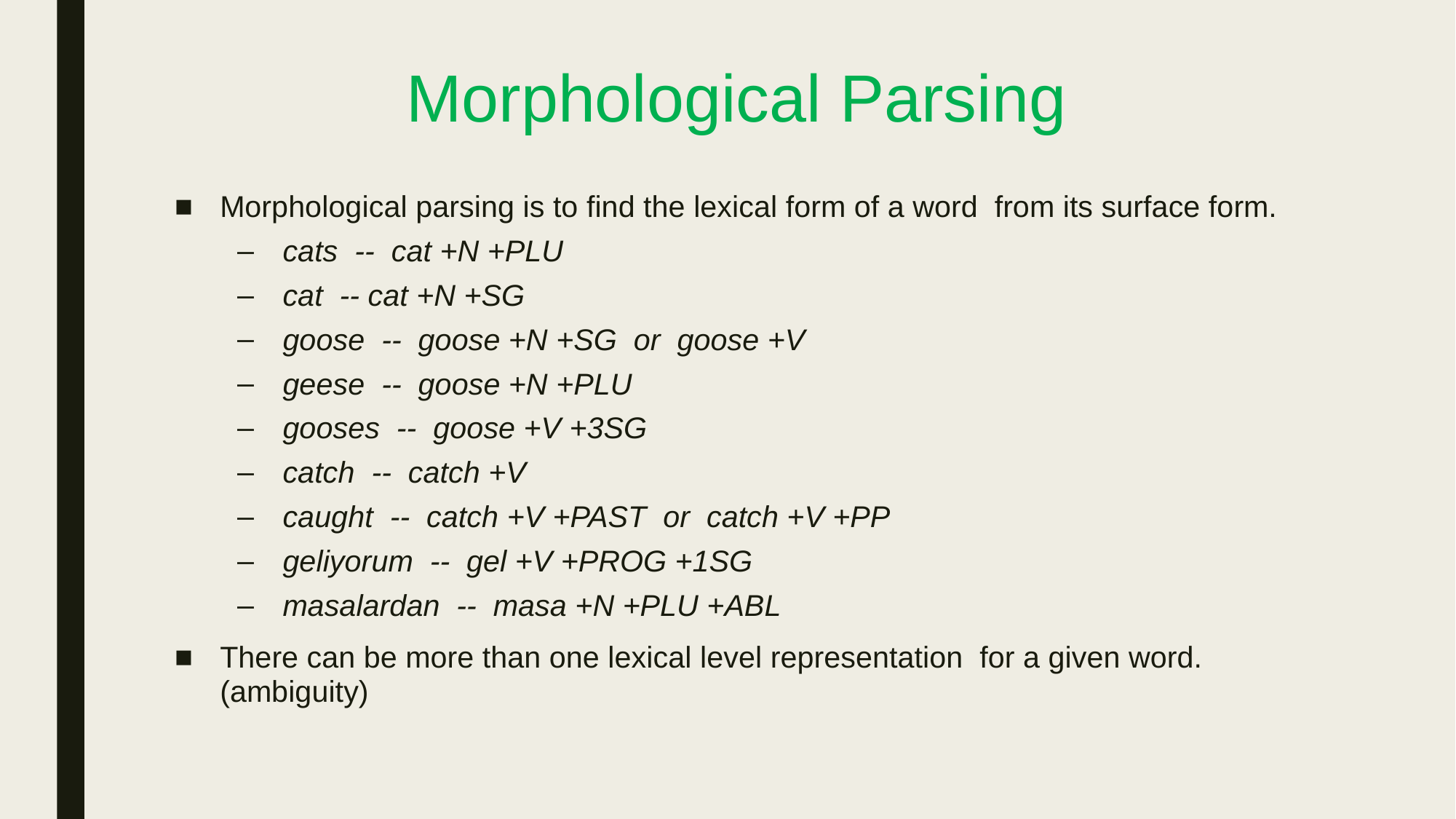

# Morphological Parsing
Morphological parsing is to find the lexical form of a word  from its surface form.
cats  --  cat +N +PLU
cat  -- cat +N +SG
goose  --  goose +N +SG  or  goose +V
geese  --  goose +N +PLU
gooses  --  goose +V +3SG
catch  --  catch +V
caught  --  catch +V +PAST  or  catch +V +PP
geliyorum  --  gel +V +PROG +1SG
masalardan  --  masa +N +PLU +ABL
There can be more than one lexical level representation  for a given word. (ambiguity)